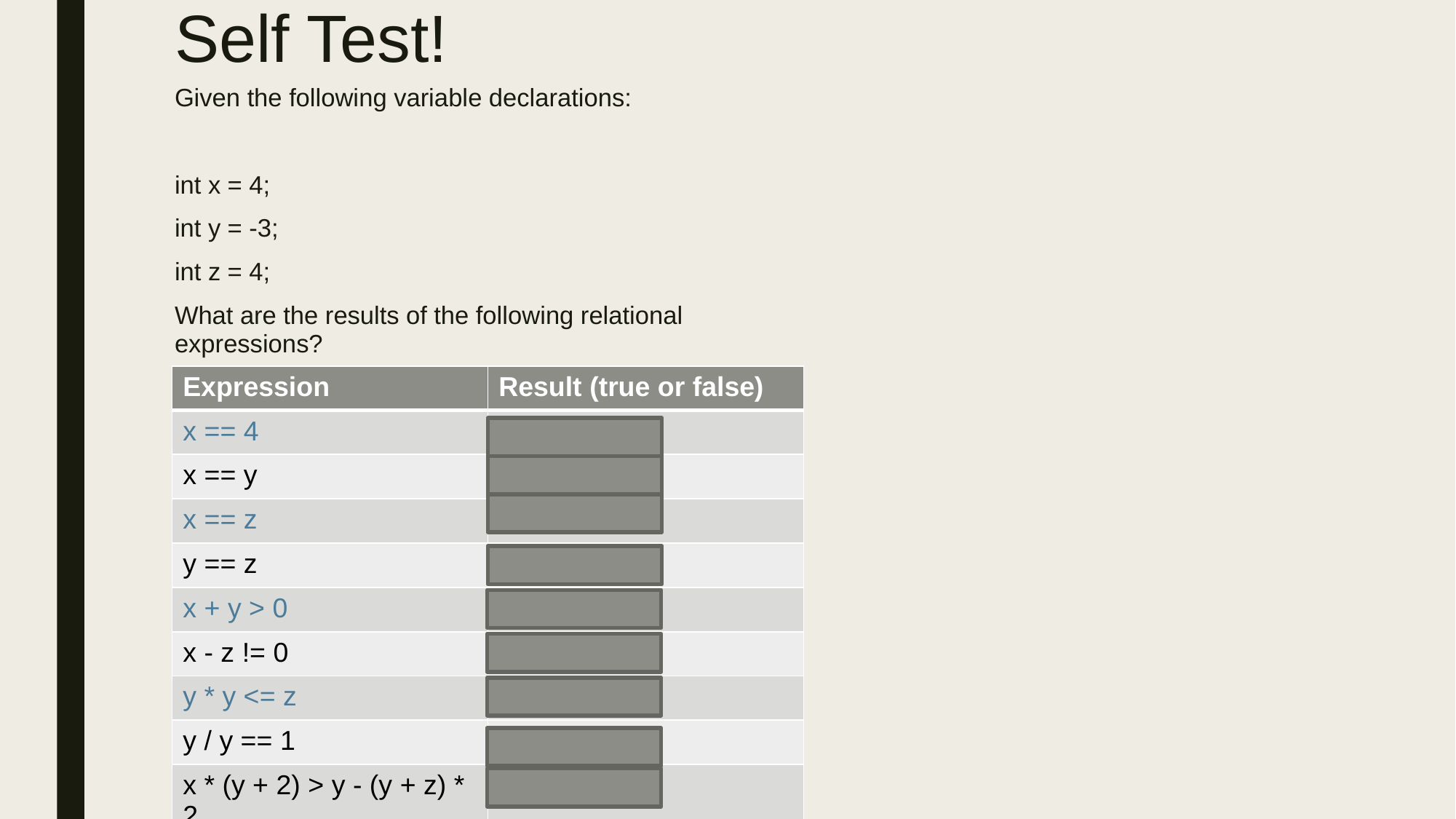

# Self Test!
Given the following variable declarations:

int x = 4;
int y = -3;
int z = 4;
What are the results of the following relational expressions?
| Expression | Result (true or false) |
| --- | --- |
| x == 4 | true |
| x == y | false |
| x == z | true |
| y == z | false |
| x + y > 0 | true |
| x - z != 0 | false |
| y \* y <= z | false |
| y / y == 1 | true |
| x \* (y + 2) > y - (y + z) \* 2 | true |